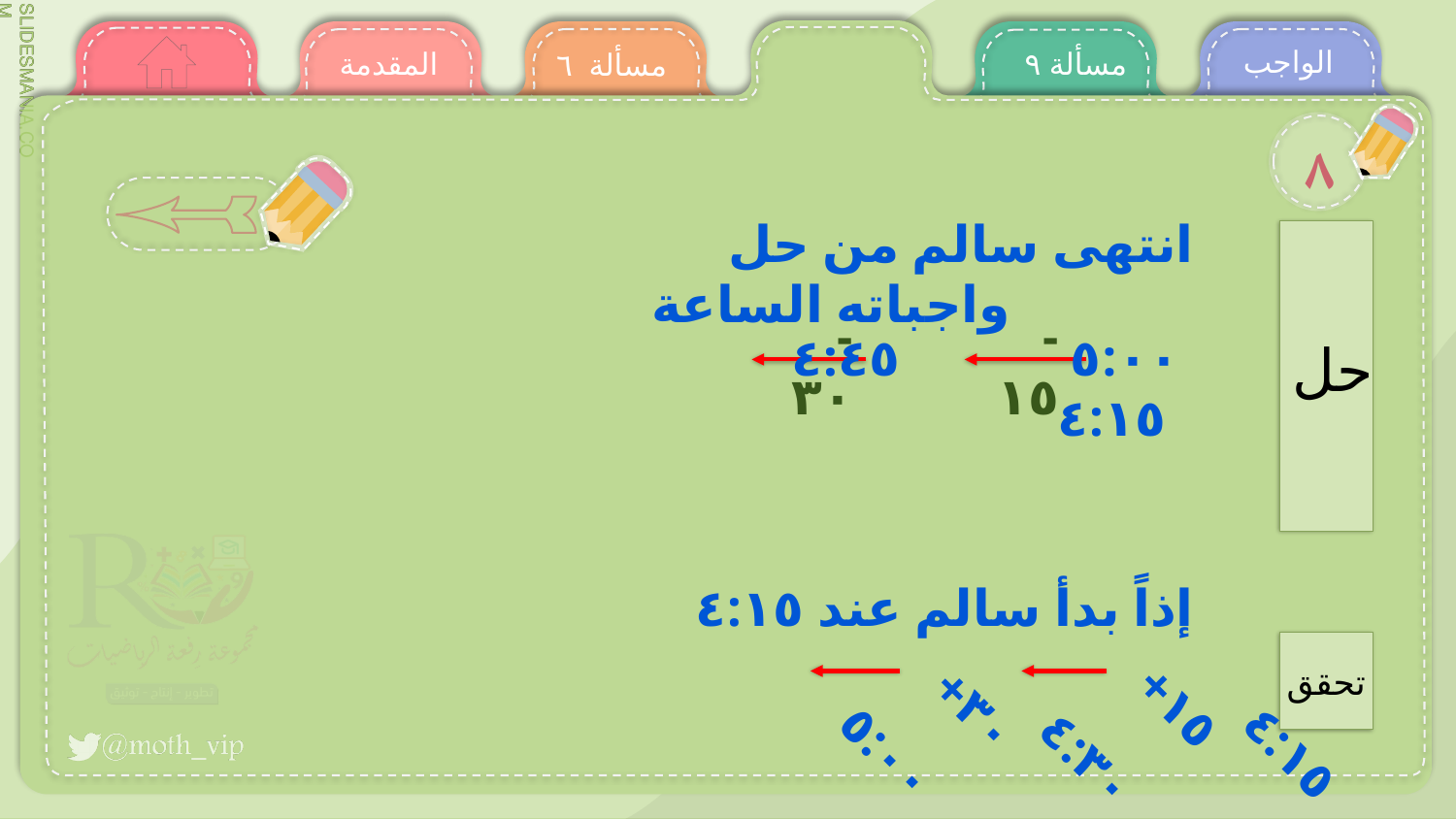

الواجب
المقدمة
مسألة ٩
مسألة  ٦

٨

انتهى سالم من حل واجباته الساعة

إذاً بدأ سالم عند ٤:١٥
-٣٠
-١٥
٥:٠٠             ٤:٤٥            ٤:١٥

حل
+١٥
+٣٠
٥:٠٠
٤:١٥
٤:٣٠

تحقق